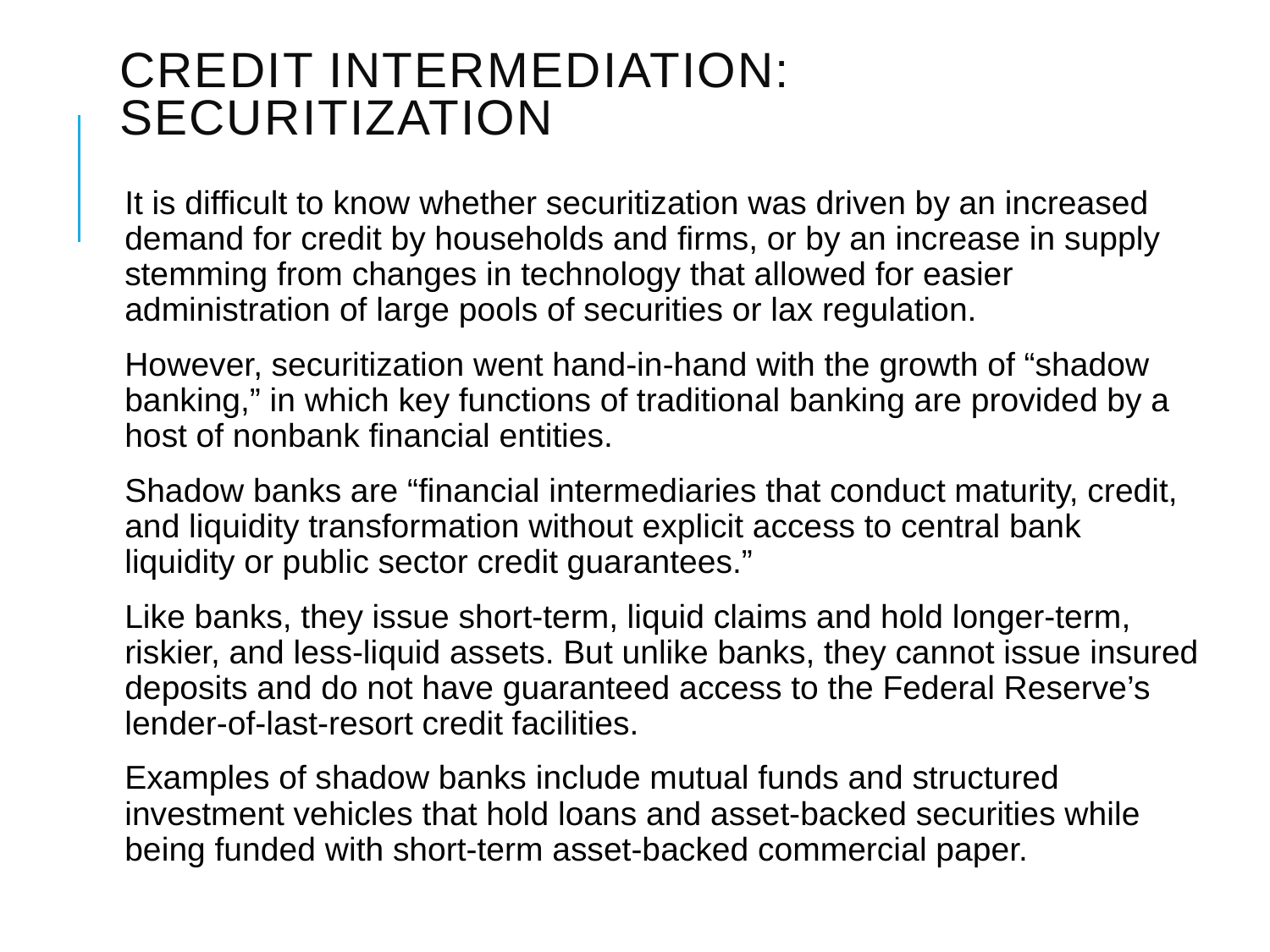

# Credit intermediation: securitization
It is difficult to know whether securitization was driven by an increased demand for credit by households and firms, or by an increase in supply stemming from changes in technology that allowed for easier administration of large pools of securities or lax regulation.
However, securitization went hand-in-hand with the growth of “shadow banking,” in which key functions of traditional banking are provided by a host of nonbank financial entities.
Shadow banks are “financial intermediaries that conduct maturity, credit, and liquidity transformation without explicit access to central bank liquidity or public sector credit guarantees.”
Like banks, they issue short-term, liquid claims and hold longer-term, riskier, and less-liquid assets. But unlike banks, they cannot issue insured deposits and do not have guaranteed access to the Federal Reserve’s lender-of-last-resort credit facilities.
Examples of shadow banks include mutual funds and structured investment vehicles that hold loans and asset-backed securities while being funded with short-term asset-backed commercial paper.